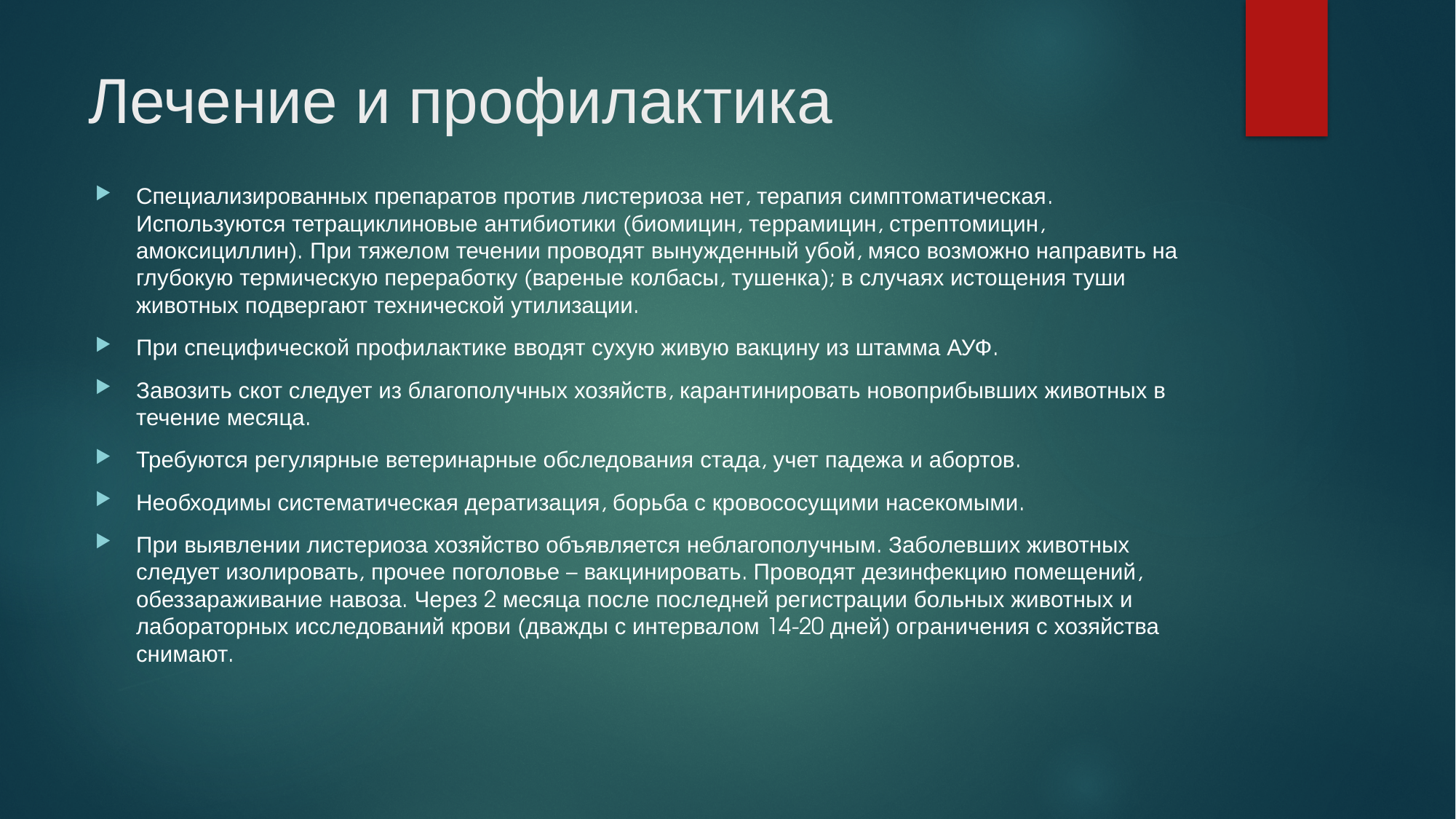

# Лечение и профилактика
Специализированных препаратов против листериоза нет, терапия симптоматическая. Используются тетрациклиновые антибиотики (биомицин, террамицин, стрептомицин, амоксициллин). При тяжелом течении проводят вынужденный убой, мясо возможно направить на глубокую термическую переработку (вареные колбасы, тушенка); в случаях истощения туши животных подвергают технической утилизации.
При специфической профилактике вводят сухую живую вакцину из штамма АУФ.
Завозить скот следует из благополучных хозяйств, карантинировать новоприбывших животных в течение месяца.
Требуются регулярные ветеринарные обследования стада, учет падежа и абортов.
Необходимы систематическая дератизация, борьба с кровососущими насекомыми.
При выявлении листериоза хозяйство объявляется неблагополучным. Заболевших животных следует изолировать, прочее поголовье – вакцинировать. Проводят дезинфекцию помещений, обеззараживание навоза. Через 2 месяца после последней регистрации больных животных и лабораторных исследований крови (дважды с интервалом 14-20 дней) ограничения с хозяйства снимают.